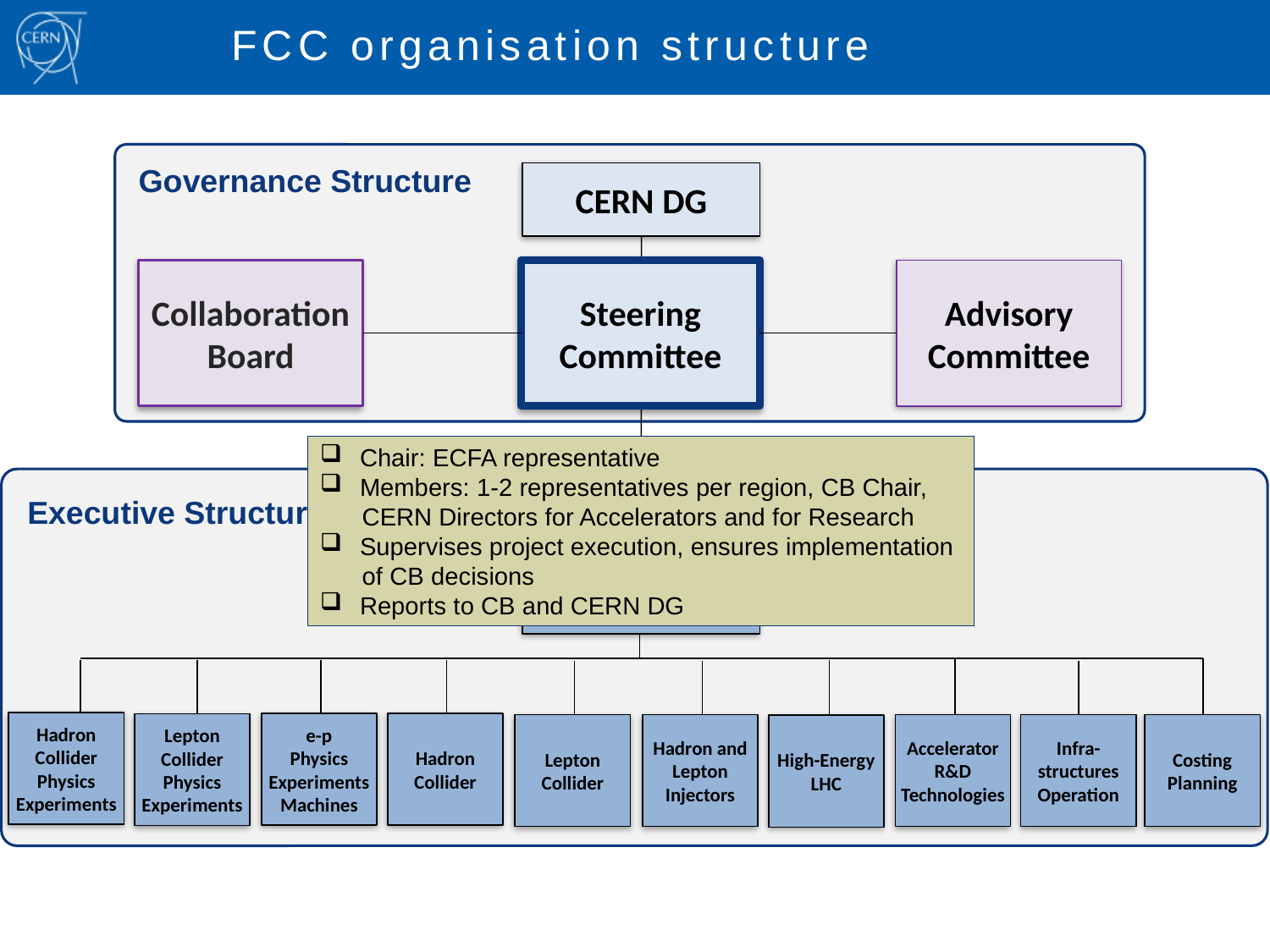

FCC organisation structure

Governance Structure
CERN DG
Collaboration Board
Steering Committee
Advisory Committee
Chair: ECFA representative
Members: 1-2 representatives per region, CB Chair,
      CERN Directors for Accelerators and for Research
Supervises project execution, ensures implementation
      of CB decisions
Reports to CB and CERN DG

Executive Structure
Study
Coordination Group
Hadron Collider Physics Experiments
e-p
Physics Experiments Machines
Hadron
Collider
Lepton Collider
Physics Experiments
Lepton Collider
Hadron and Lepton
Injectors
Accelerator
R&D
Technologies
Infra-structures
Operation
Costing Planning
High-Energy
LHC